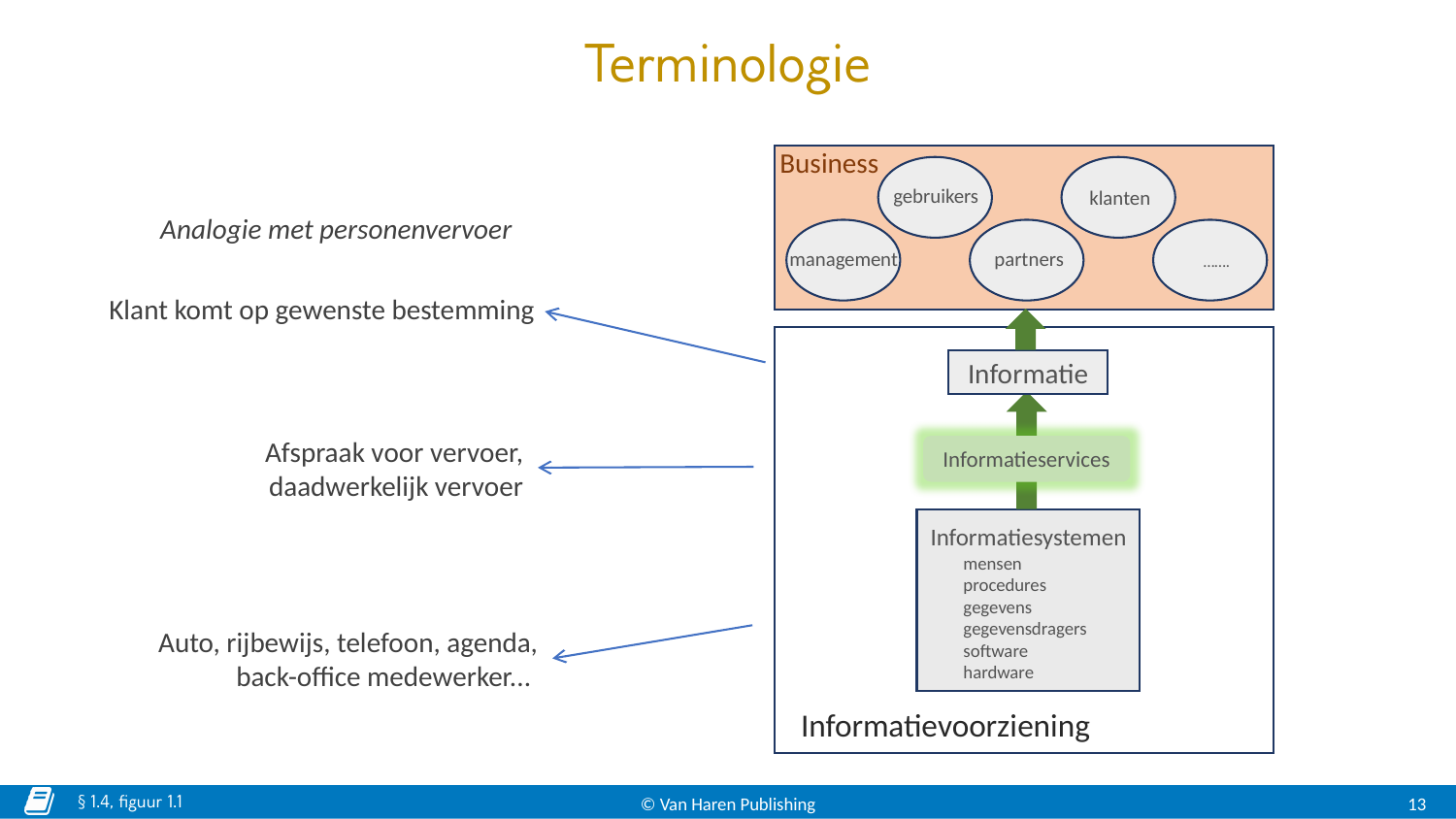

# Terminologie
Business

gebruikers

klanten

management

partners

…….

Informatie

Informatieservices

Informatiesystemen
mensen
procedures
gegevens
gegevensdragers
software
hardware
Informatievoorziening
Analogie met personenvervoer
Klant komt op gewenste bestemming
Afspraak voor vervoer,
daadwerkelijk vervoer
Auto, rijbewijs, telefoon, agenda,
back-office medewerker...
§ 1.4, figuur 1.1